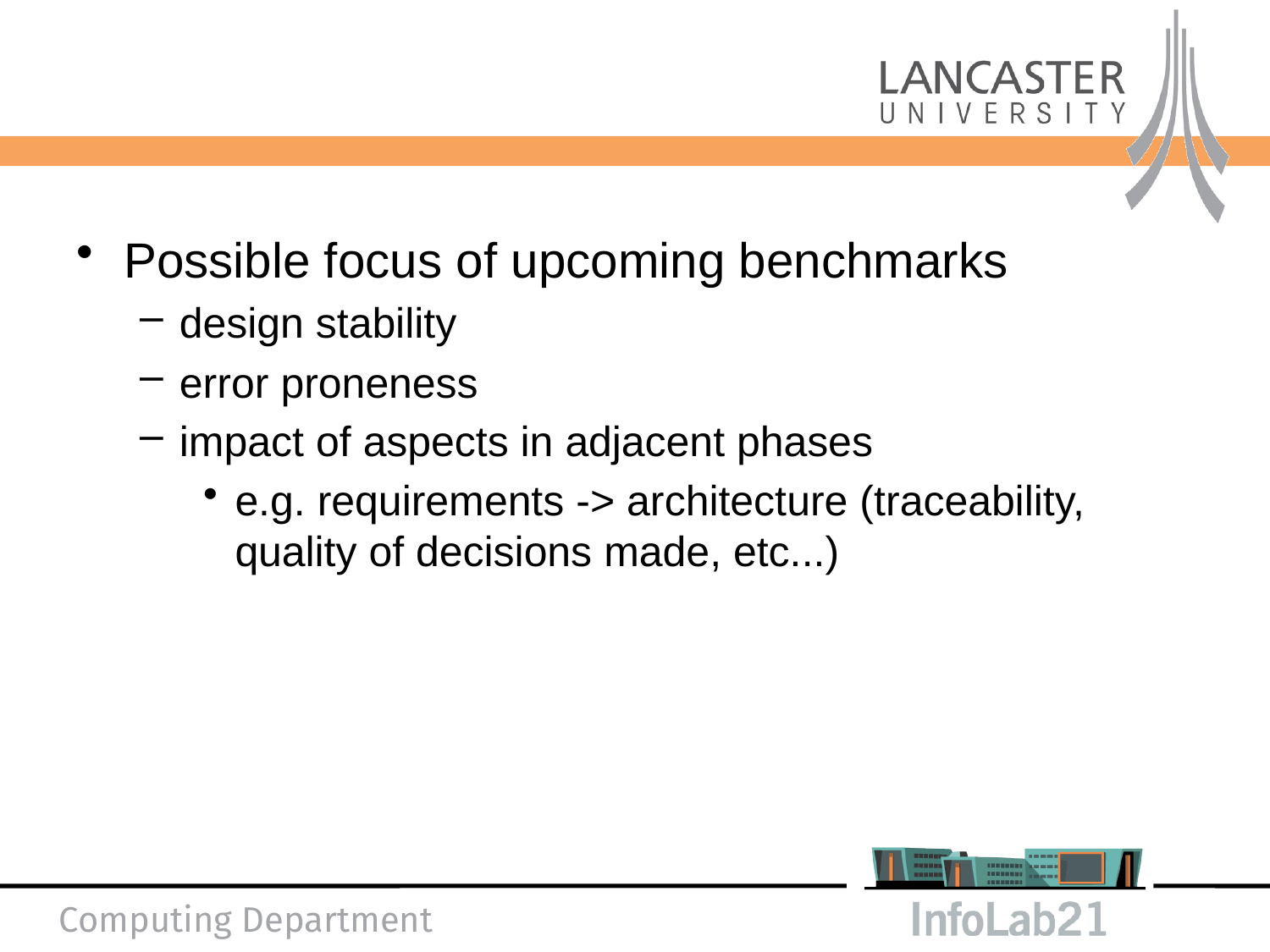

#
Possible focus of upcoming benchmarks
design stability
error proneness
impact of aspects in adjacent phases
e.g. requirements -> architecture (traceability, quality of decisions made, etc...)